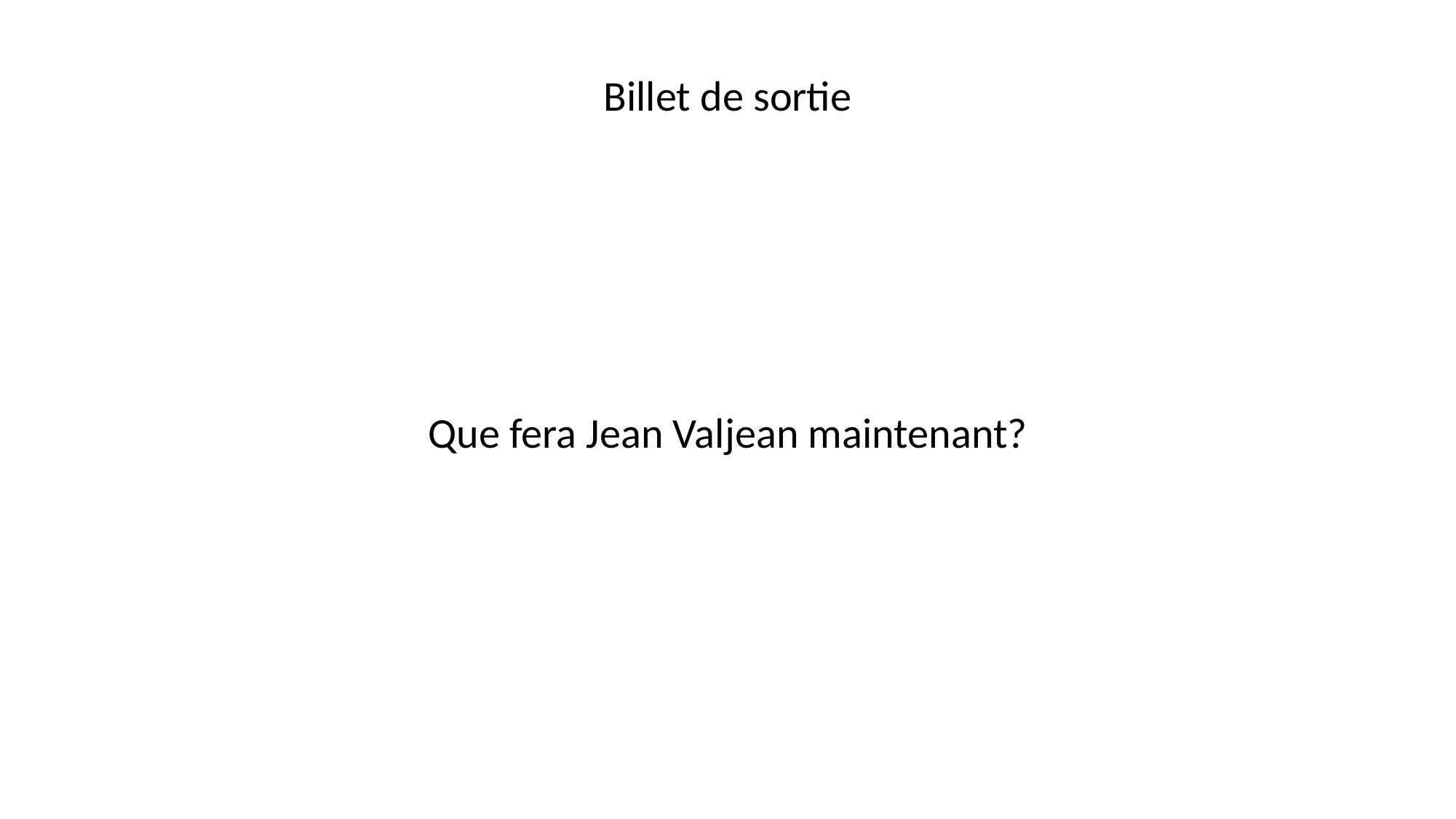

# Billet de sortie

Que fera Jean Valjean maintenant?